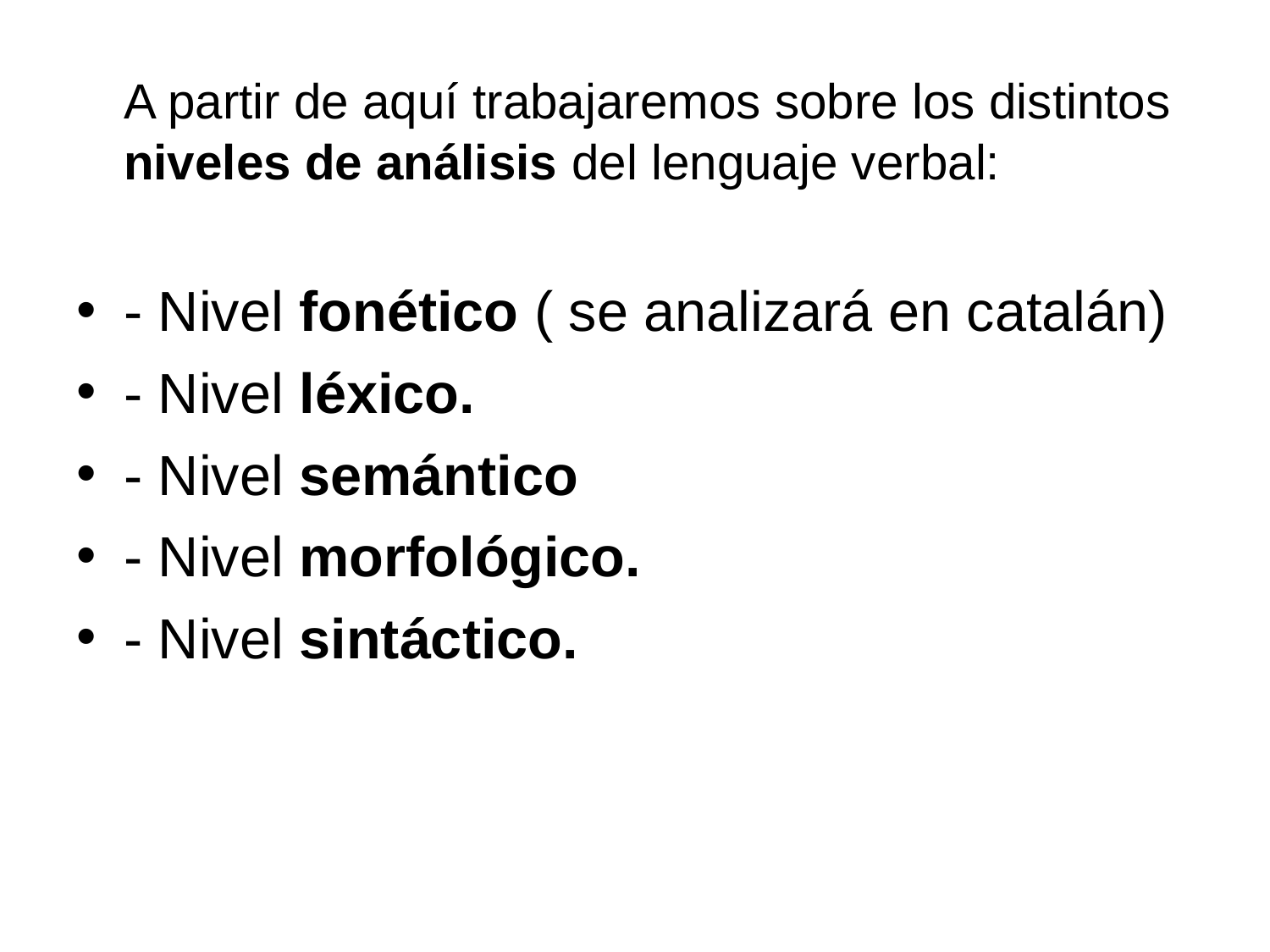

A partir de aquí trabajaremos sobre los distintos niveles de análisis del lenguaje verbal:

- Nivel fonético ( se analizará en catalán)
- Nivel léxico.
- Nivel semántico
- Nivel morfológico.
- Nivel sintáctico.